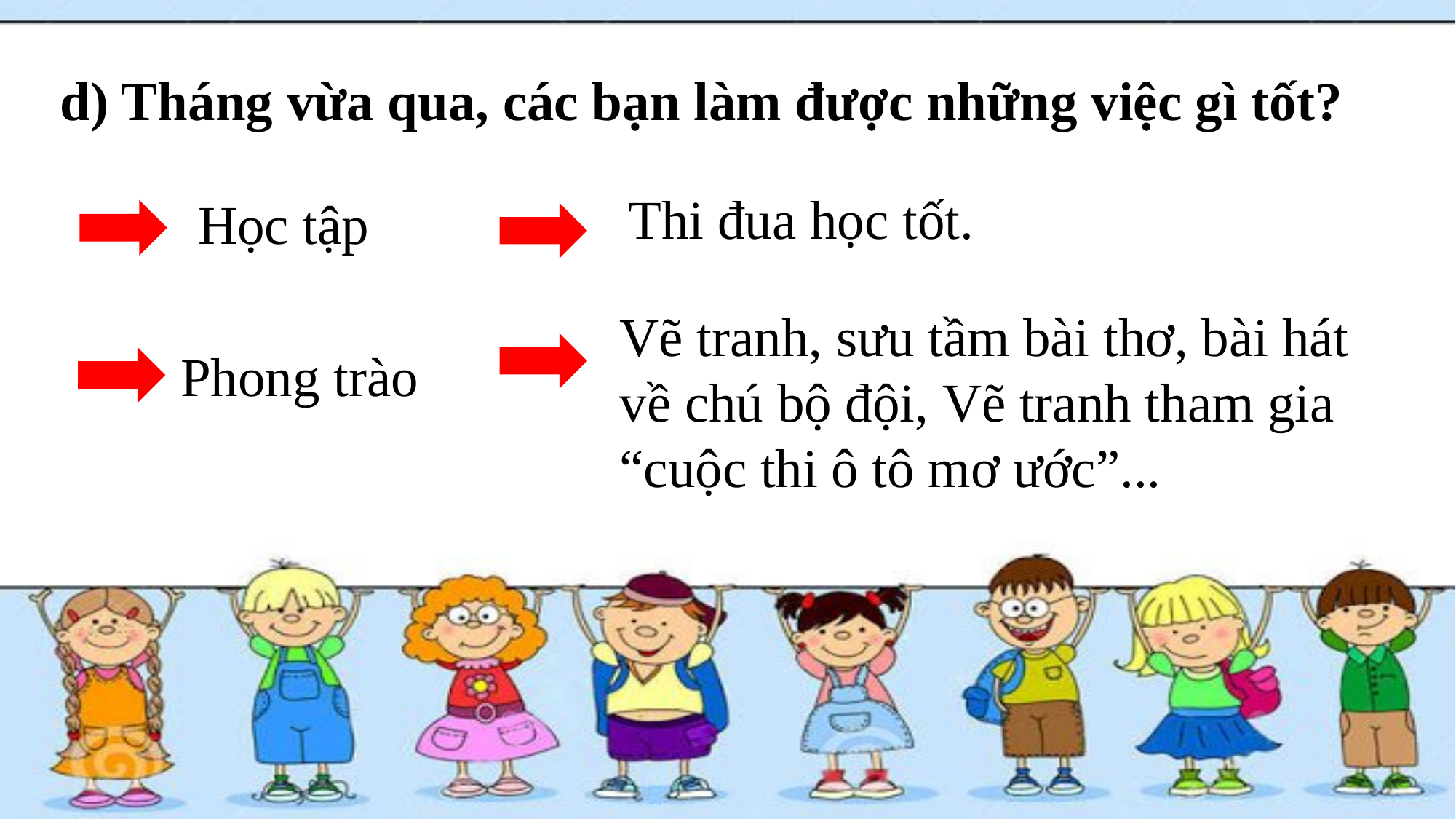

d) Tháng vừa qua, các bạn làm được những việc gì tốt?
Thi đua học tốt.
Học tập

Vẽ tranh, sưu tầm bài thơ, bài hát về chú bộ đội, Vẽ tranh tham gia “cuộc thi ô tô mơ ước”...

Phong trào